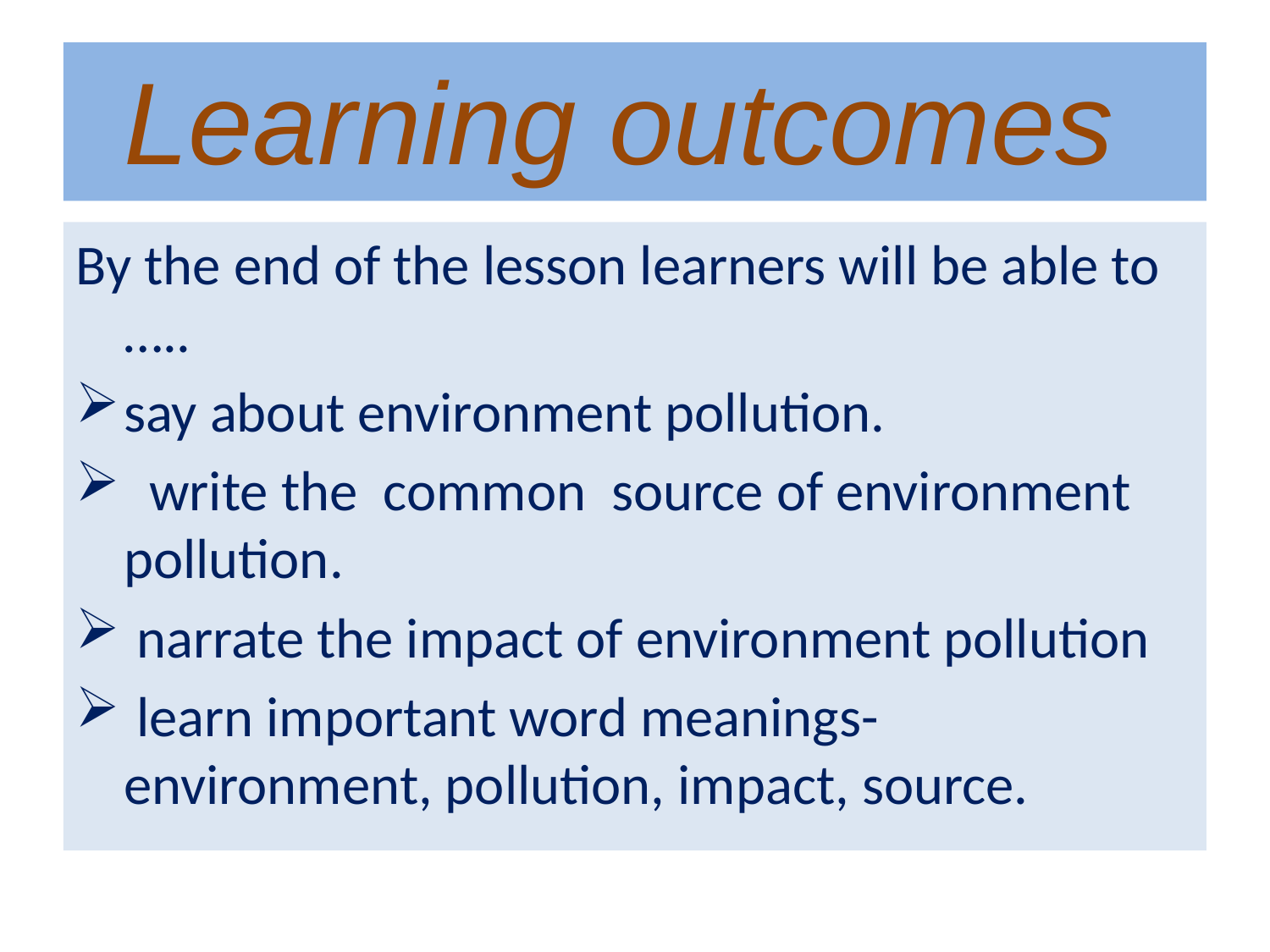

Learning outcomes
By the end of the lesson learners will be able to …..
say about environment pollution.
  write the  common  source of environment pollution.
 narrate the impact of environment pollution
 learn important word meanings- environment, pollution, impact, source.